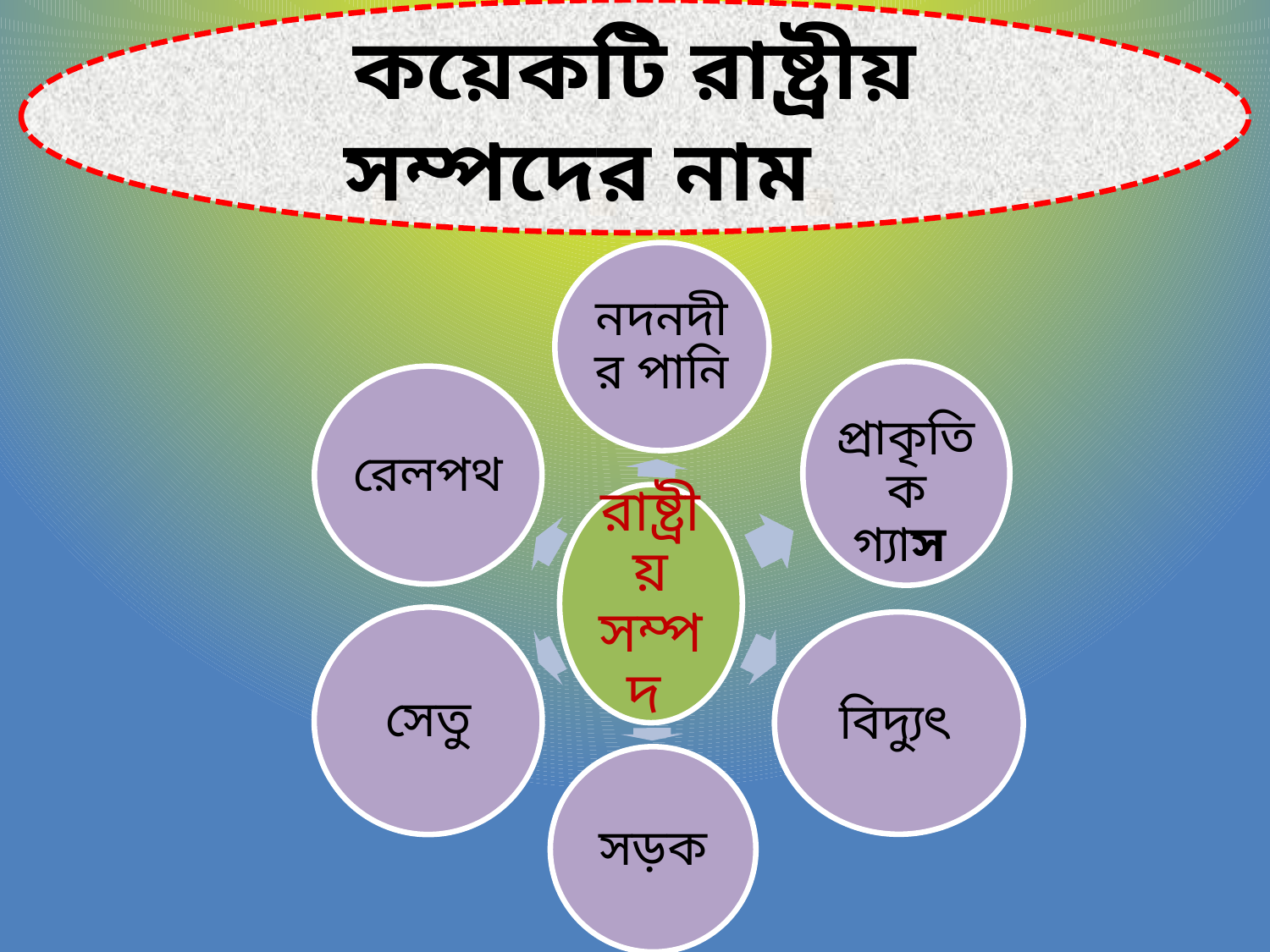

কয়েকটি রাষ্ট্রীয় সম্পদের নাম
রাষ্ট্রীয় সম্পদ

নদনদীর পানি

 প্রাকৃতিক গ্যাস

বিদ্যুৎ

সড়ক

সেতু

রেলপথ